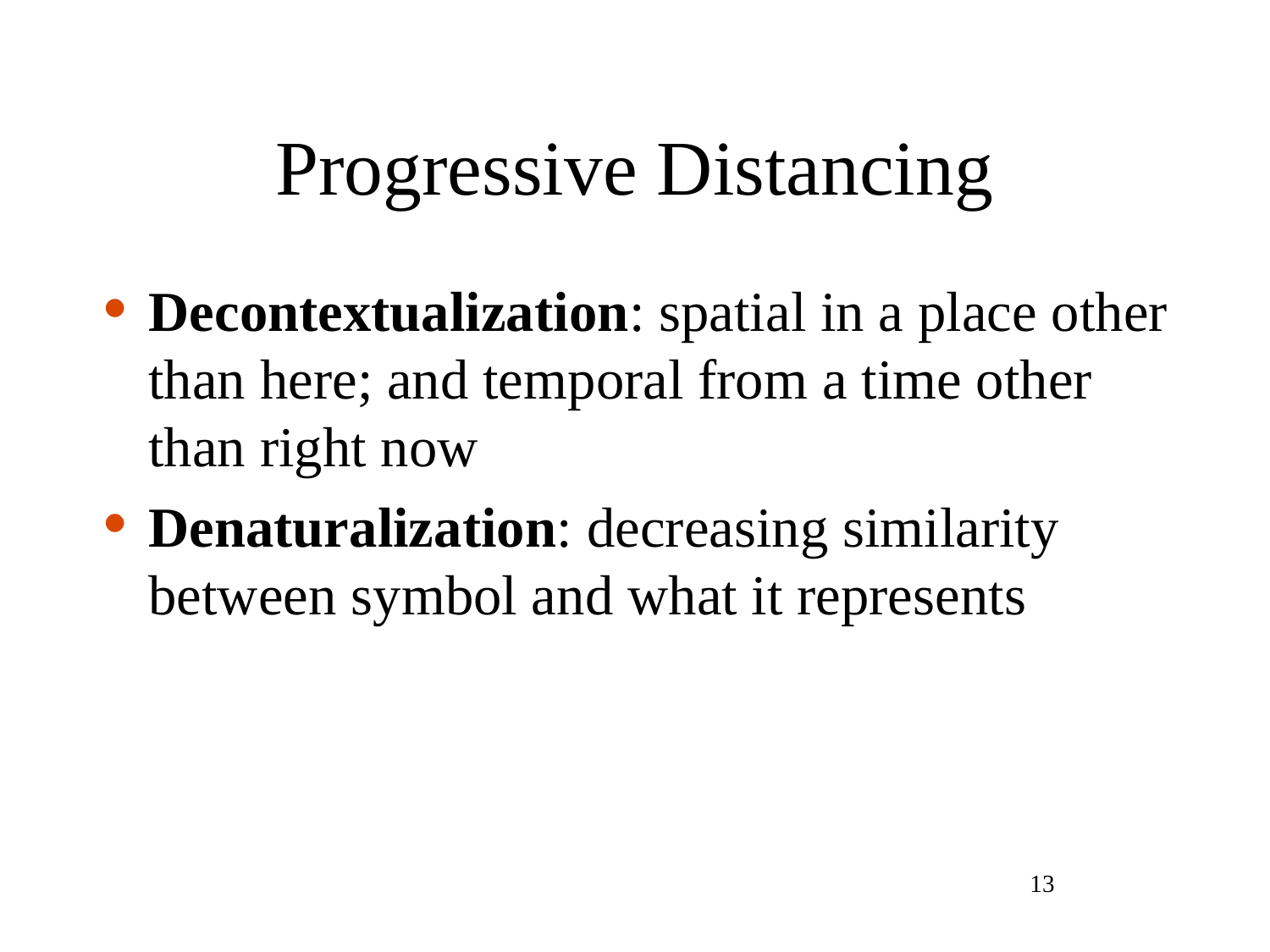

# Progressive Distancing
Decontextualization: spatial in a place other than here; and temporal from a time other than right now
Denaturalization: decreasing similarity between symbol and what it represents
13